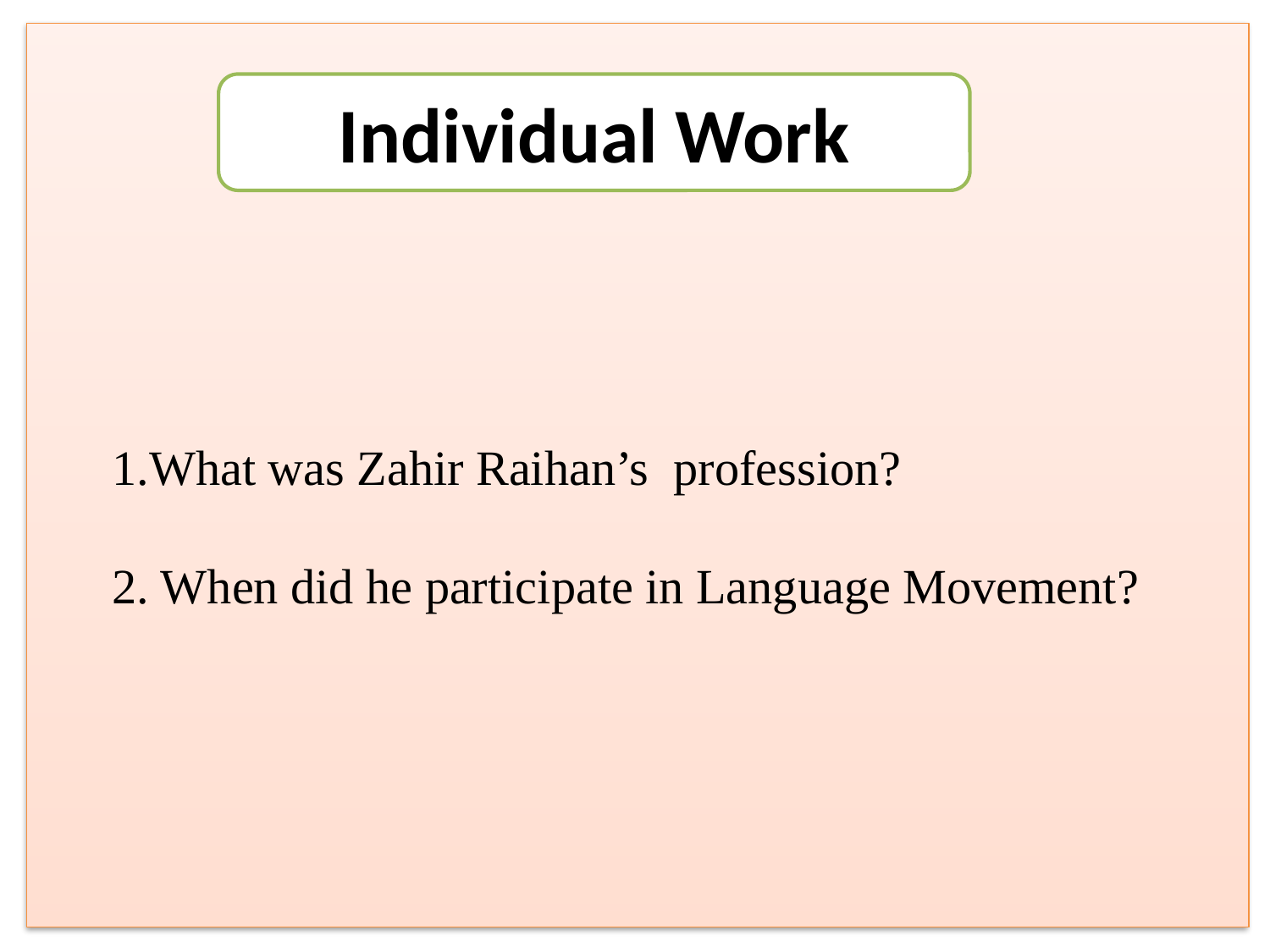

Individual Work

1.What was Zahir Raihan’s  profession?

2. When did he participate in Language Movement?